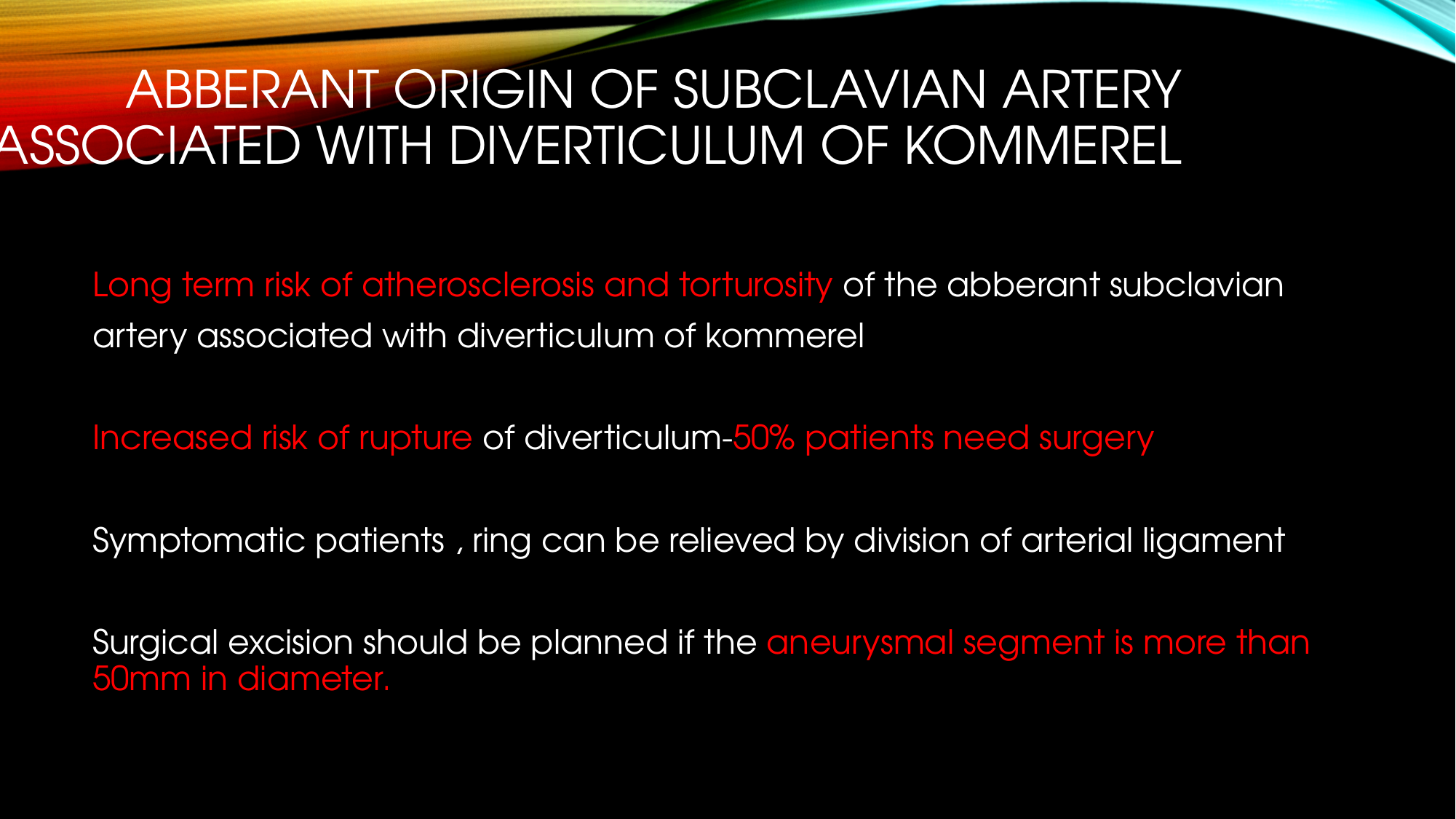

# ABBERANT ORIGIN OF SUBCLAVIAN ARTERY ASSOCIATED WITH DIVERTICULUM OF KOMMEREL
Long term risk of atherosclerosis and torturosity of the abberant subclavian
artery associated with diverticulum of kommerel

Increased risk of rupture of diverticulum-50% patients need surgery

Symptomatic patients , ring can be relieved by division of arterial ligament

Surgical excision should be planned if the aneurysmal segment is more than 50mm in diameter.